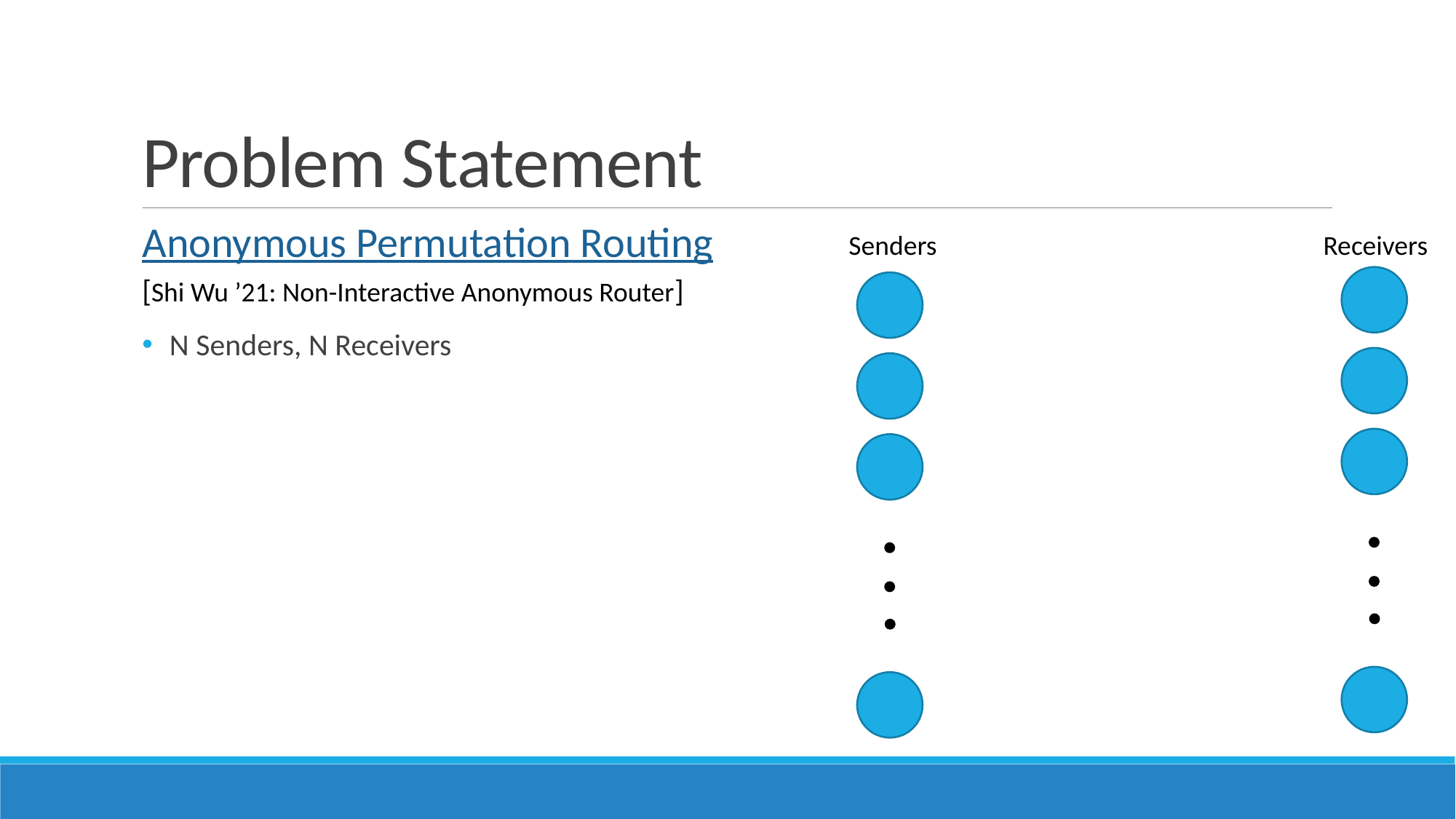

# Problem Statement
Anonymous Permutation Routing
[Shi Wu ’21: Non-Interactive Anonymous Router]
N Senders, N Receivers
Senders
Receivers